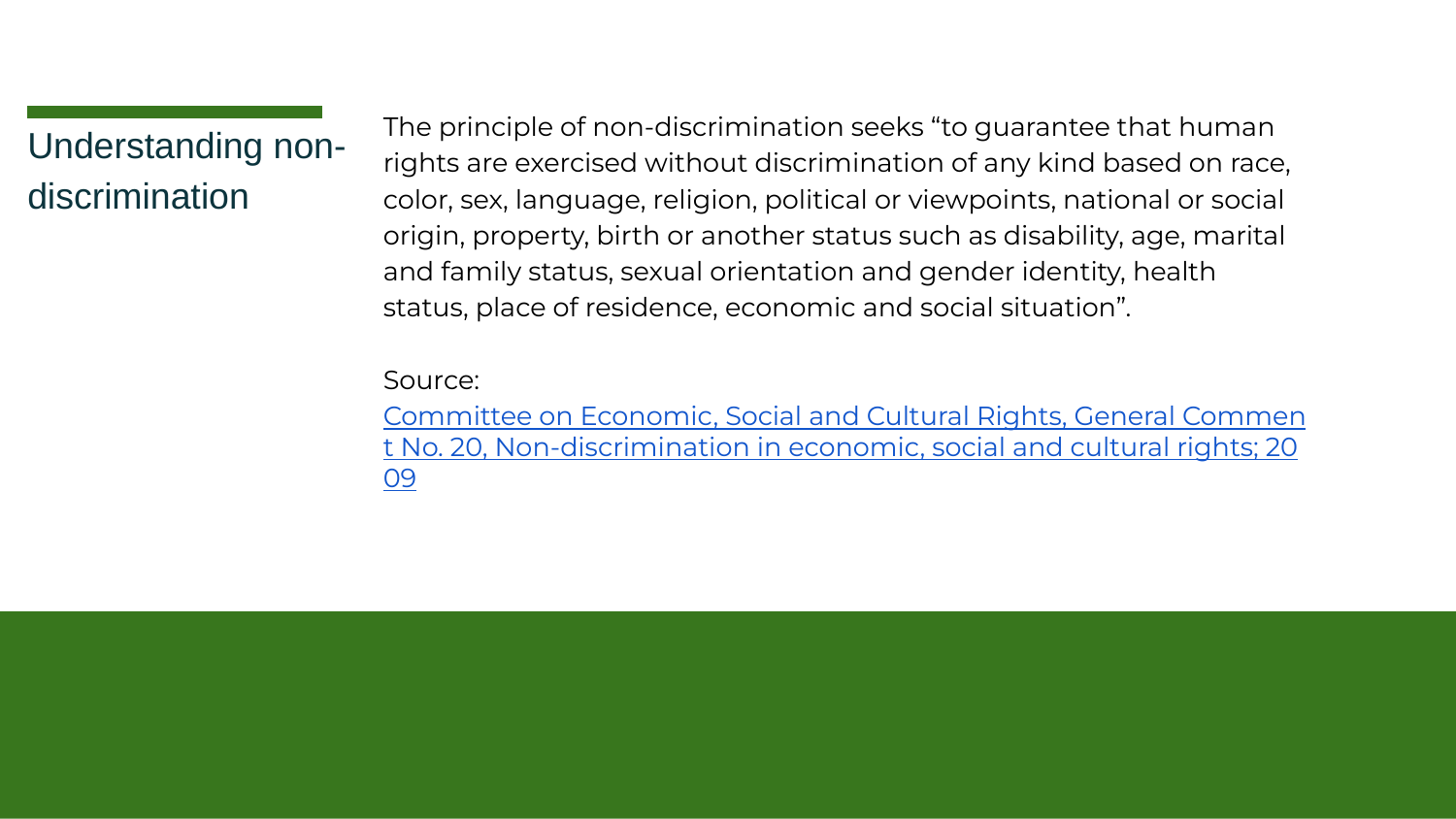

The principle of non-discrimination seeks “to guarantee that human rights are exercised without discrimination of any kind based on race, color, sex, language, religion, political or viewpoints, national or social origin, property, birth or another status such as disability, age, marital and family status, sexual orientation and gender identity, health status, place of residence, economic and social situation”.

Source: Committee on Economic, Social and Cultural Rights, General Comment No. 20, Non-discrimination in economic, social and cultural rights; 2009

# Understanding non- discrimination